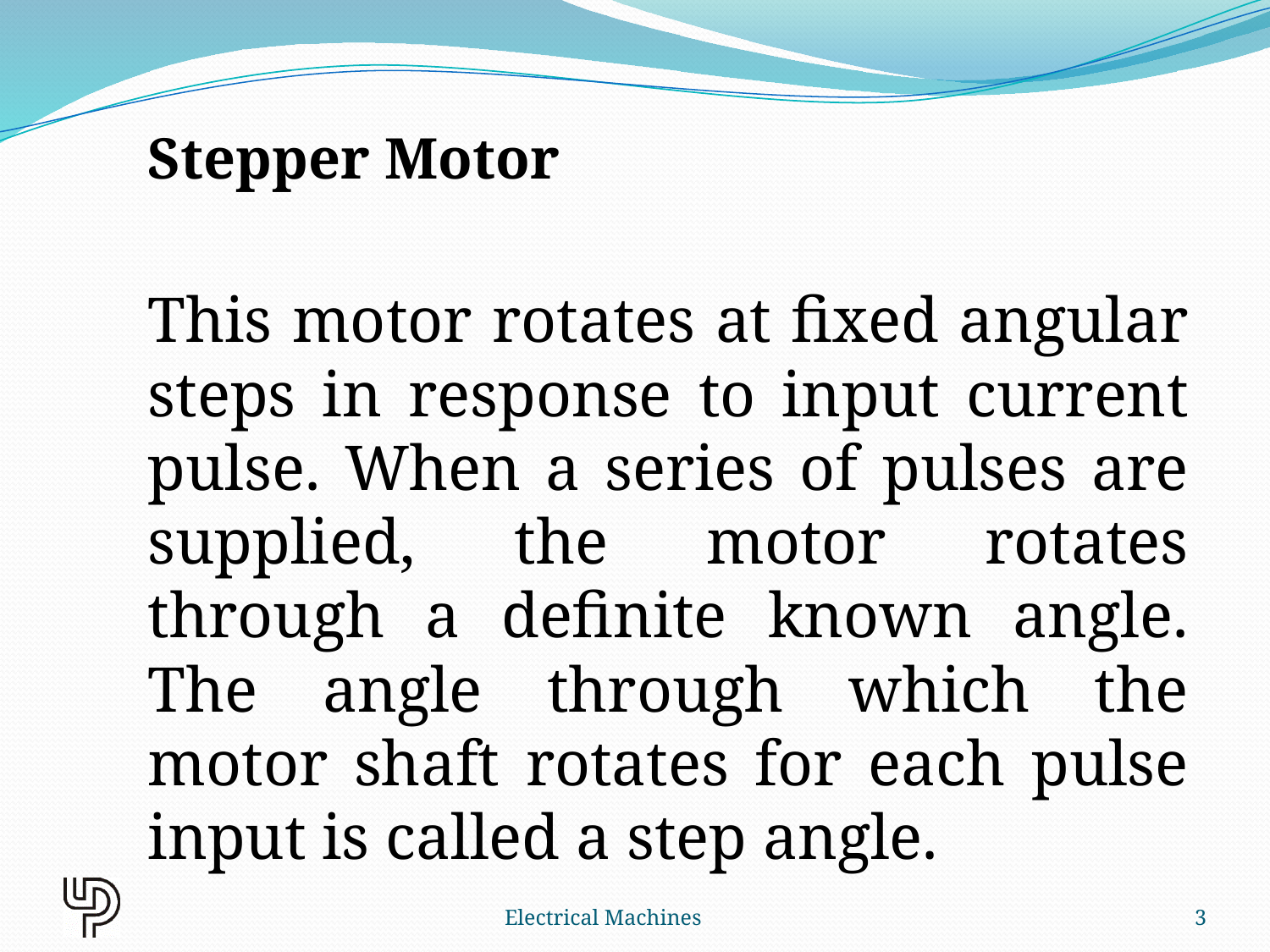

Stepper Motor

This motor rotates at fixed angular steps in response to input current pulse. When a series of pulses are supplied, the motor rotates through a definite known angle. The angle through which the motor shaft rotates for each pulse input is called a step angle.
Electrical Machines
3